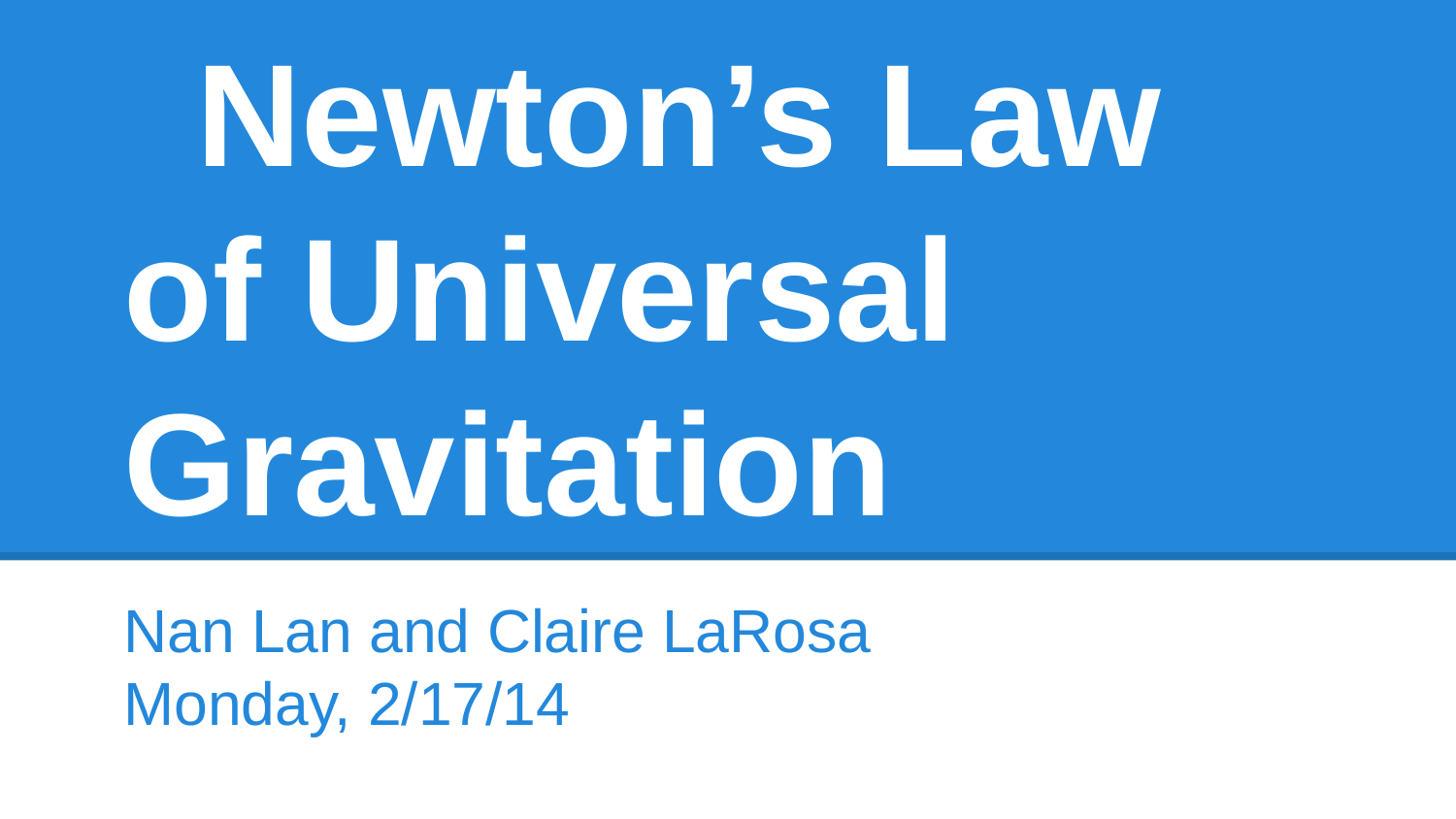

# Newton’s Law of Universal Gravitation
Nan Lan and Claire LaRosa
Monday, 2/17/14